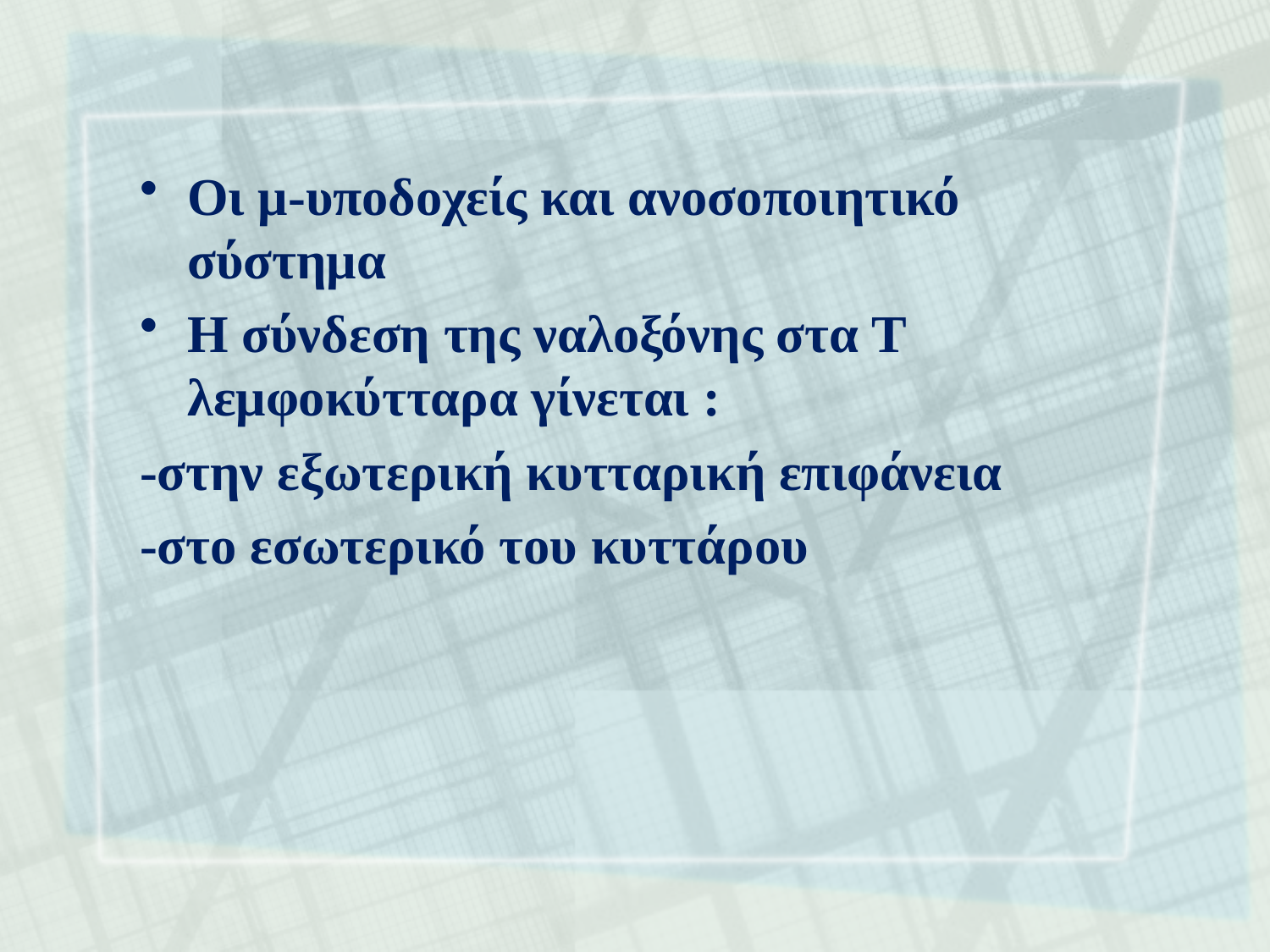

Οι μ-υποδοχείς και ανοσοποιητικό σύστημα
Η σύνδεση της ναλοξόνης στα Τ λεμφοκύτταρα γίνεται :
-στην εξωτερική κυτταρική επιφάνεια
-στο εσωτερικό του κυττάρου